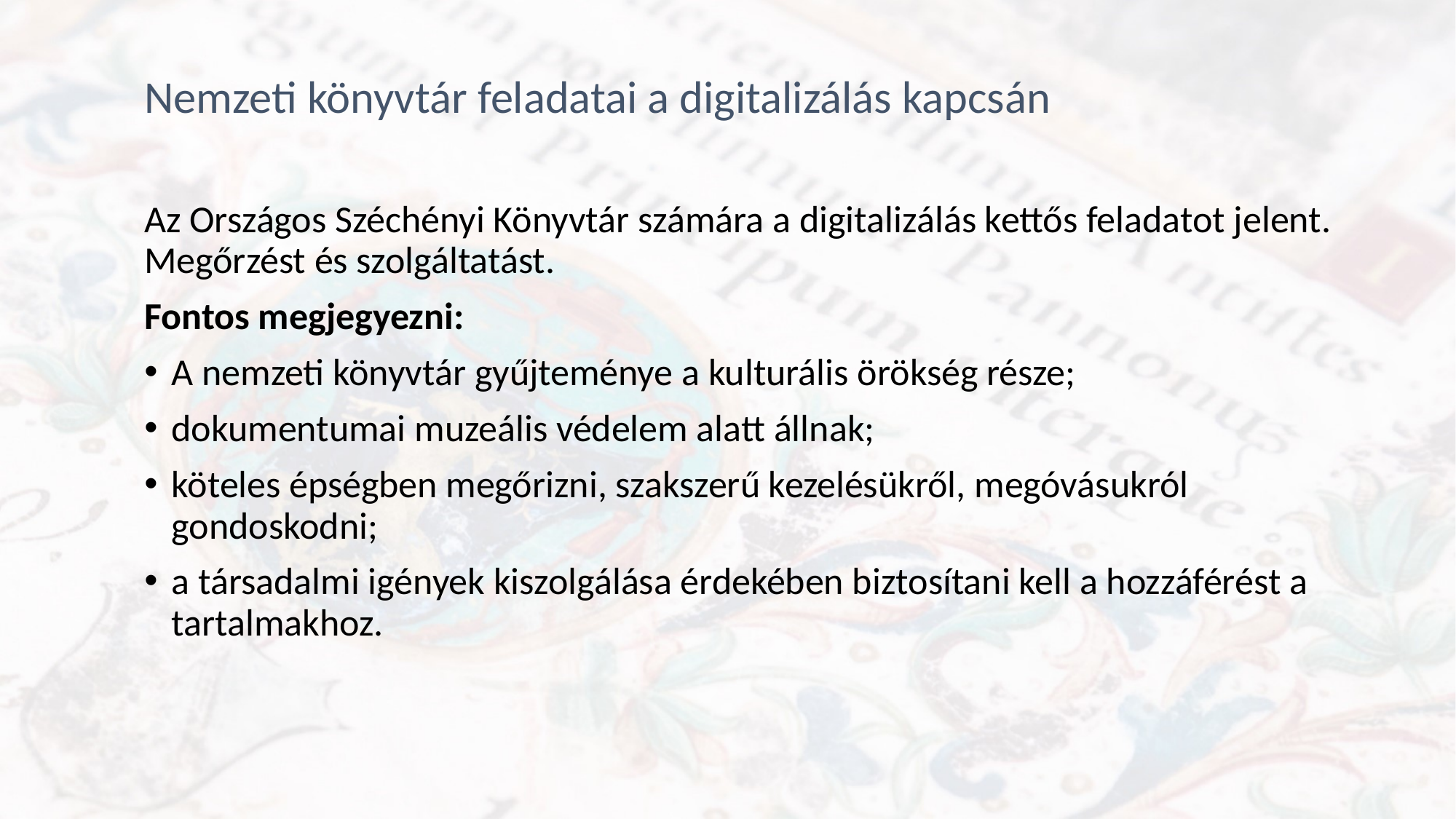

# Nemzeti könyvtár feladatai a digitalizálás kapcsán
Az Országos Széchényi Könyvtár számára a digitalizálás kettős feladatot jelent. Megőrzést és szolgáltatást.
Fontos megjegyezni:
A nemzeti könyvtár gyűjteménye a kulturális örökség része;
dokumentumai muzeális védelem alatt állnak;
köteles épségben megőrizni, szakszerű kezelésükről, megóvásukról gondoskodni;
a társadalmi igények kiszolgálása érdekében biztosítani kell a hozzáférést a tartalmakhoz.